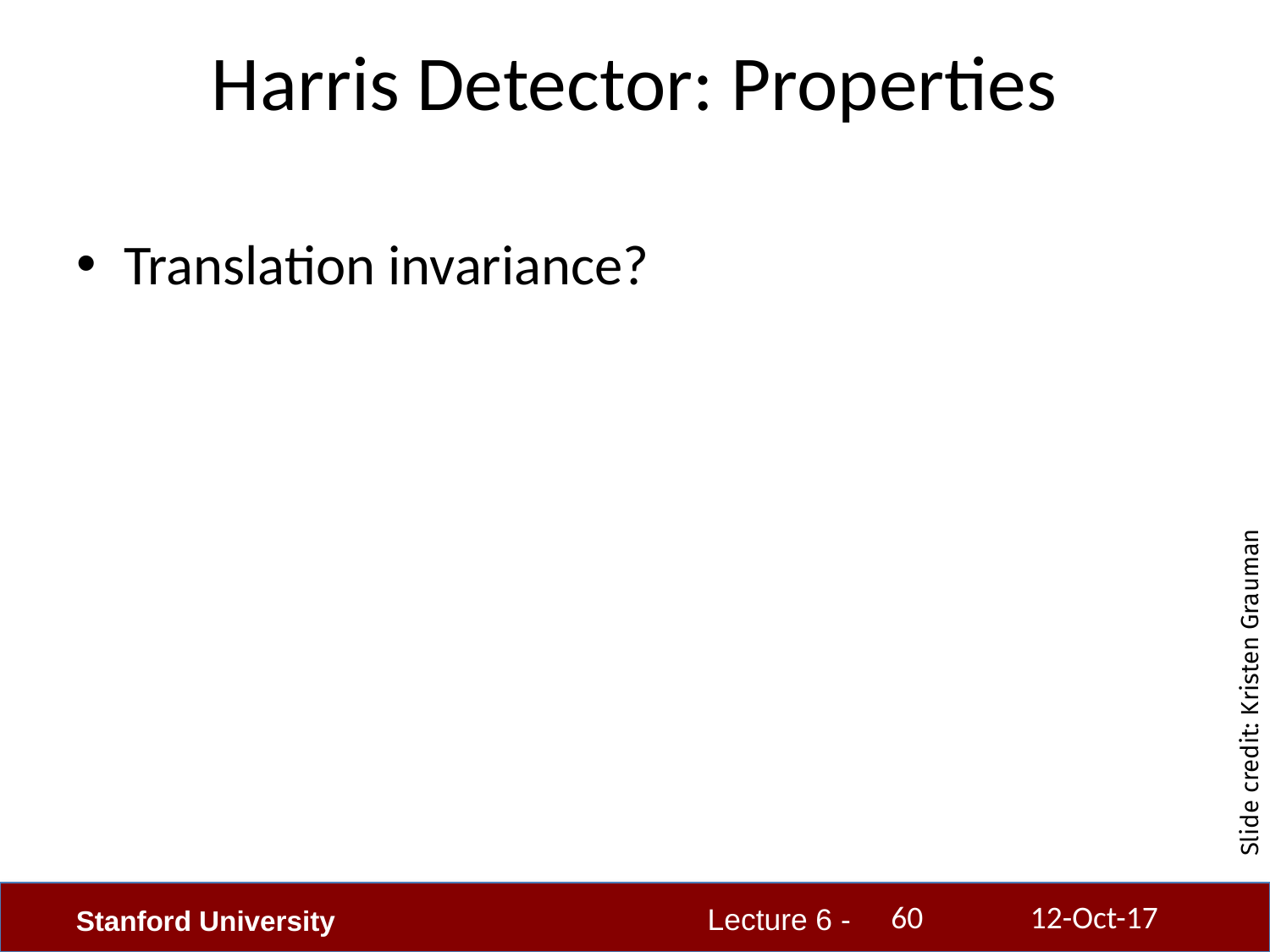

# Harris Detector: Properties
Translation invariance?
Slide credit: Kristen Grauman
60
12-Oct-17